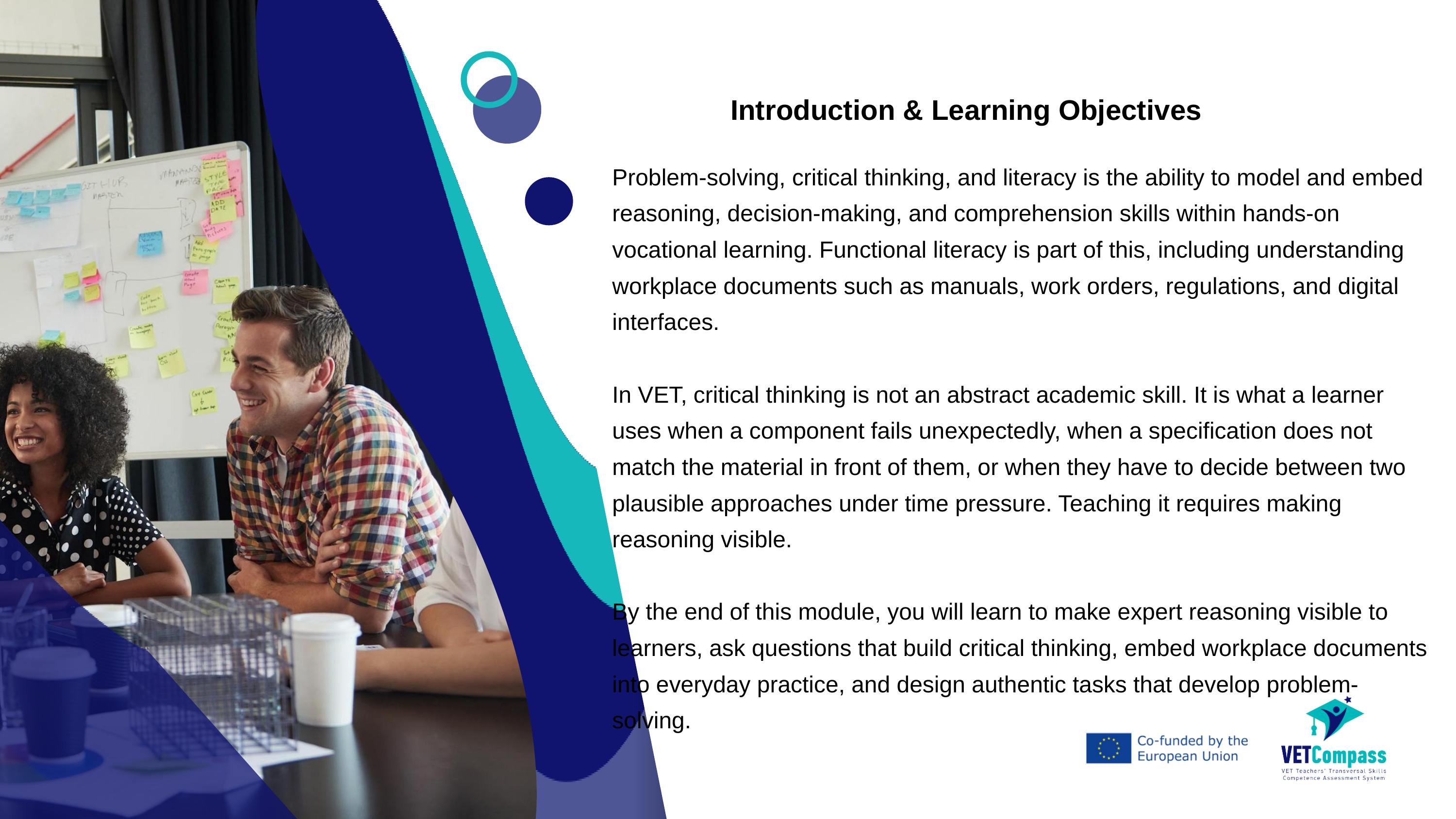

Introduction & Learning Objectives
Problem-solving, critical thinking, and literacy is the ability to model and embed reasoning, decision-making, and comprehension skills within hands-on vocational learning. Functional literacy is part of this, including understanding workplace documents such as manuals, work orders, regulations, and digital interfaces.

In VET, critical thinking is not an abstract academic skill. It is what a learner uses when a component fails unexpectedly, when a specification does not match the material in front of them, or when they have to decide between two plausible approaches under time pressure. Teaching it requires making reasoning visible.

By the end of this module, you will learn to make expert reasoning visible to learners, ask questions that build critical thinking, embed workplace documents into everyday practice, and design authentic tasks that develop problem-solving.